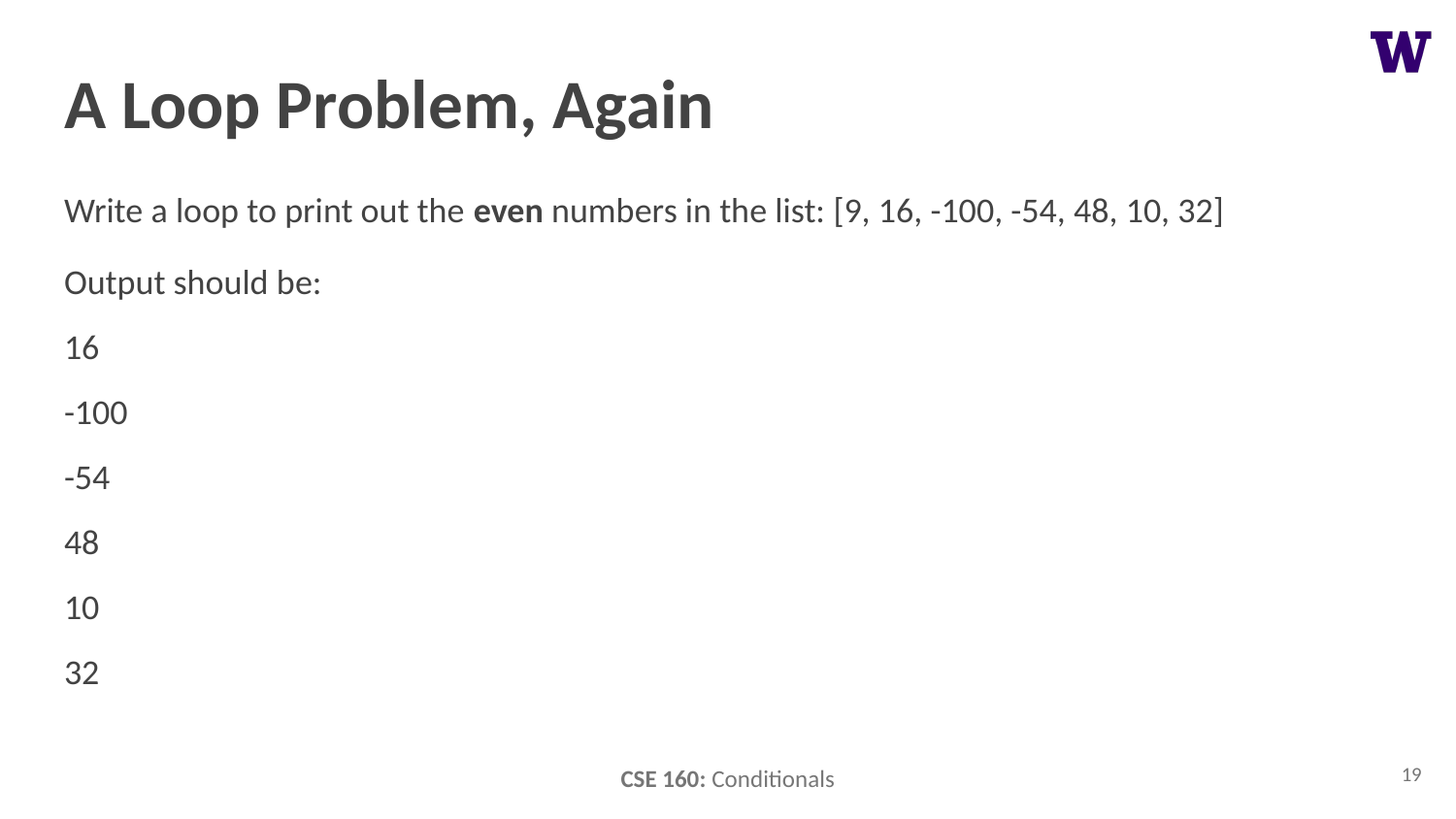

# A Loop Problem, Again
Write a loop to print out the even numbers in the list: [9, 16, -100, -54, 48, 10, 32]
Output should be:
16
-100
-54
48
10
32
19